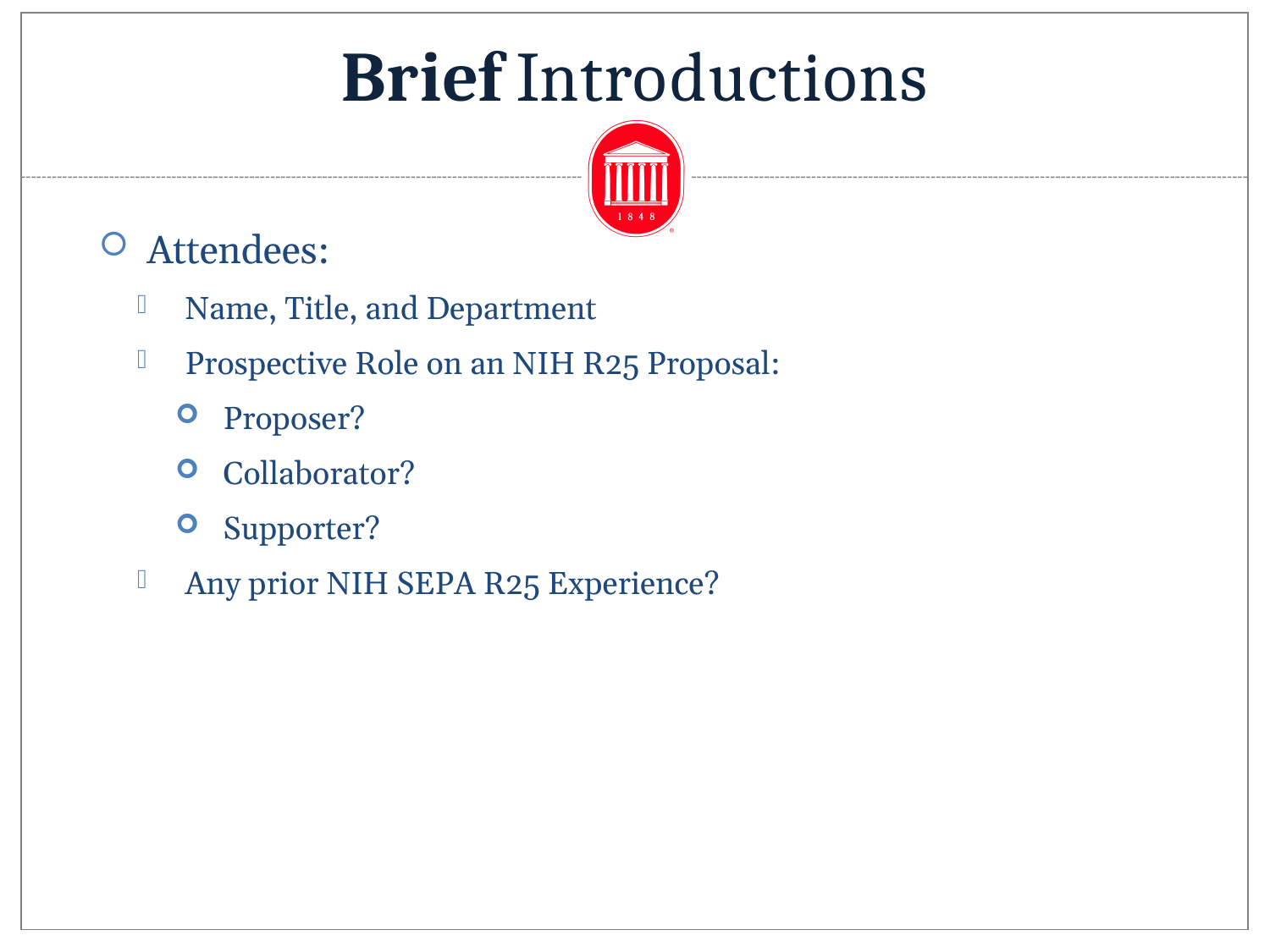

# Brief Introductions
Attendees:
Name, Title, and Department
Prospective Role on an NIH R25 Proposal:
Proposer?
Collaborator?
Supporter?
Any prior NIH SEPA R25 Experience?